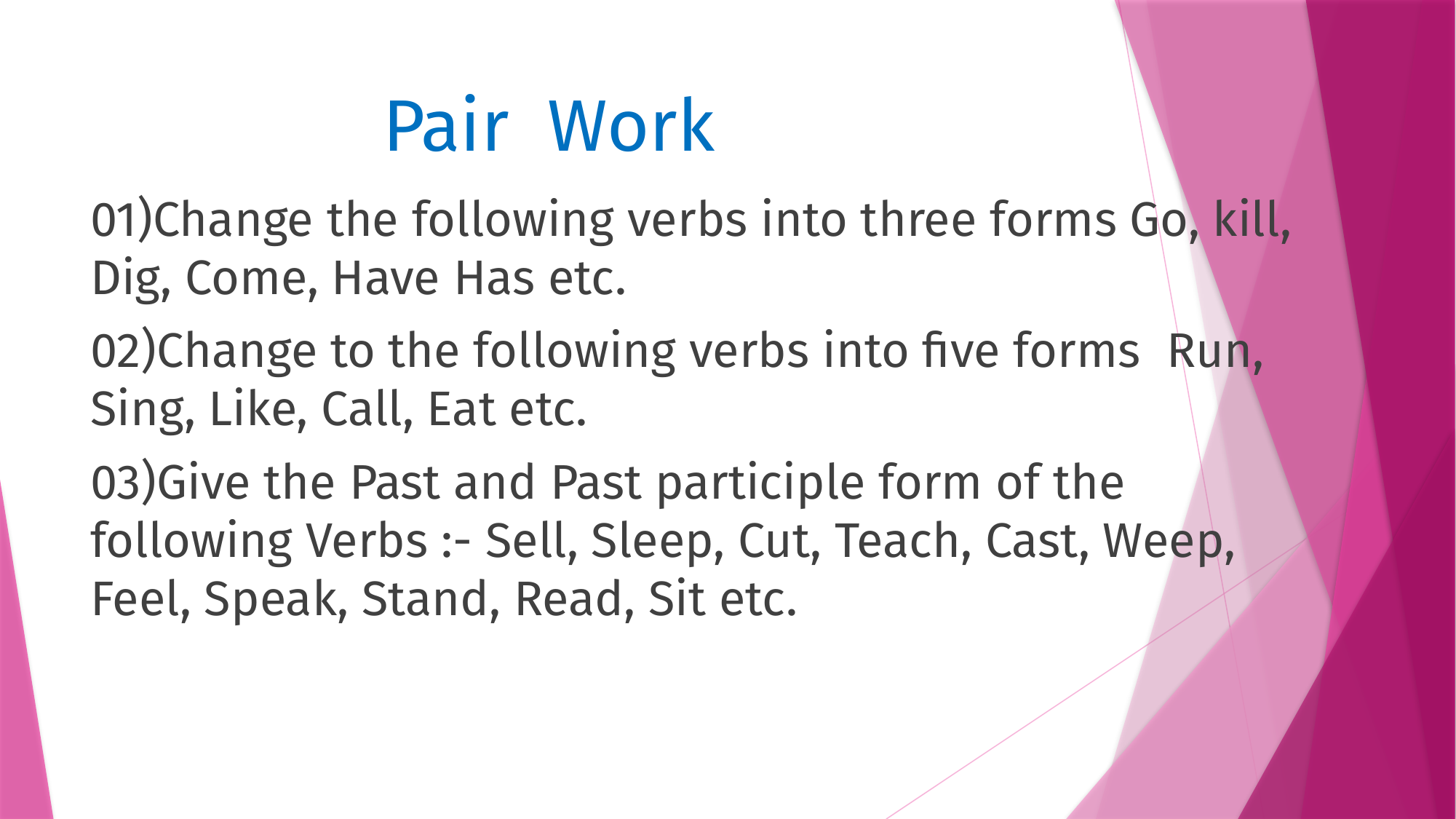

# Pair  Work
01)Change the following verbs into three forms Go, kill, Dig, Come, Have Has etc.
02)Change to the following verbs into five forms  Run, Sing, Like, Call, Eat etc.
03)Give the Past and Past participle form of the following Verbs :- Sell, Sleep, Cut, Teach, Cast, Weep, Feel, Speak, Stand, Read, Sit etc.